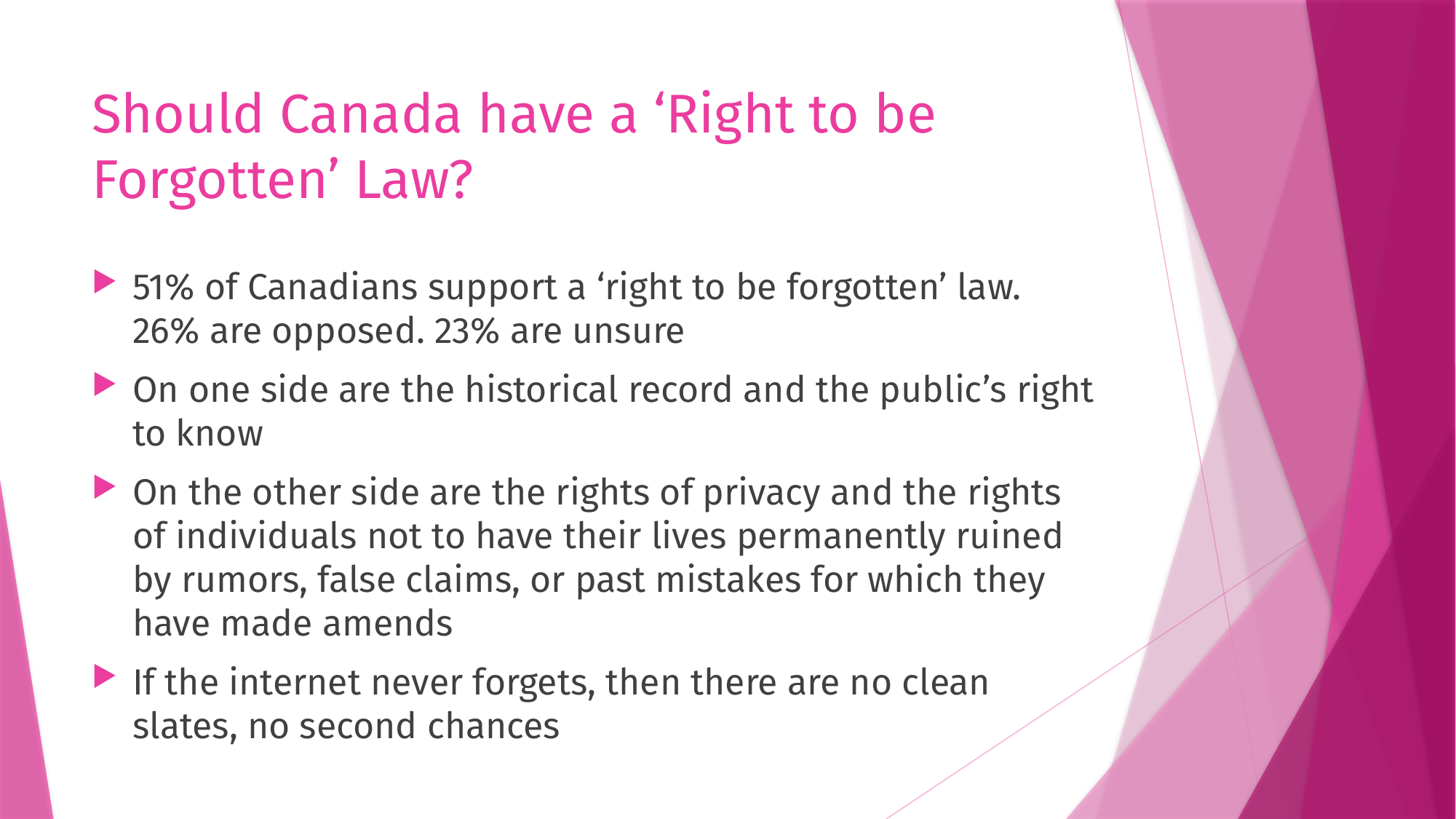

# Should Canada have a ‘Right to be Forgotten’ Law?
51% of Canadians support a ‘right to be forgotten’ law. 26% are opposed. 23% are unsure
On one side are the historical record and the public’s right to know
On the other side are the rights of privacy and the rights of individuals not to have their lives permanently ruined by rumors, false claims, or past mistakes for which they have made amends
If the internet never forgets, then there are no clean slates, no second chances